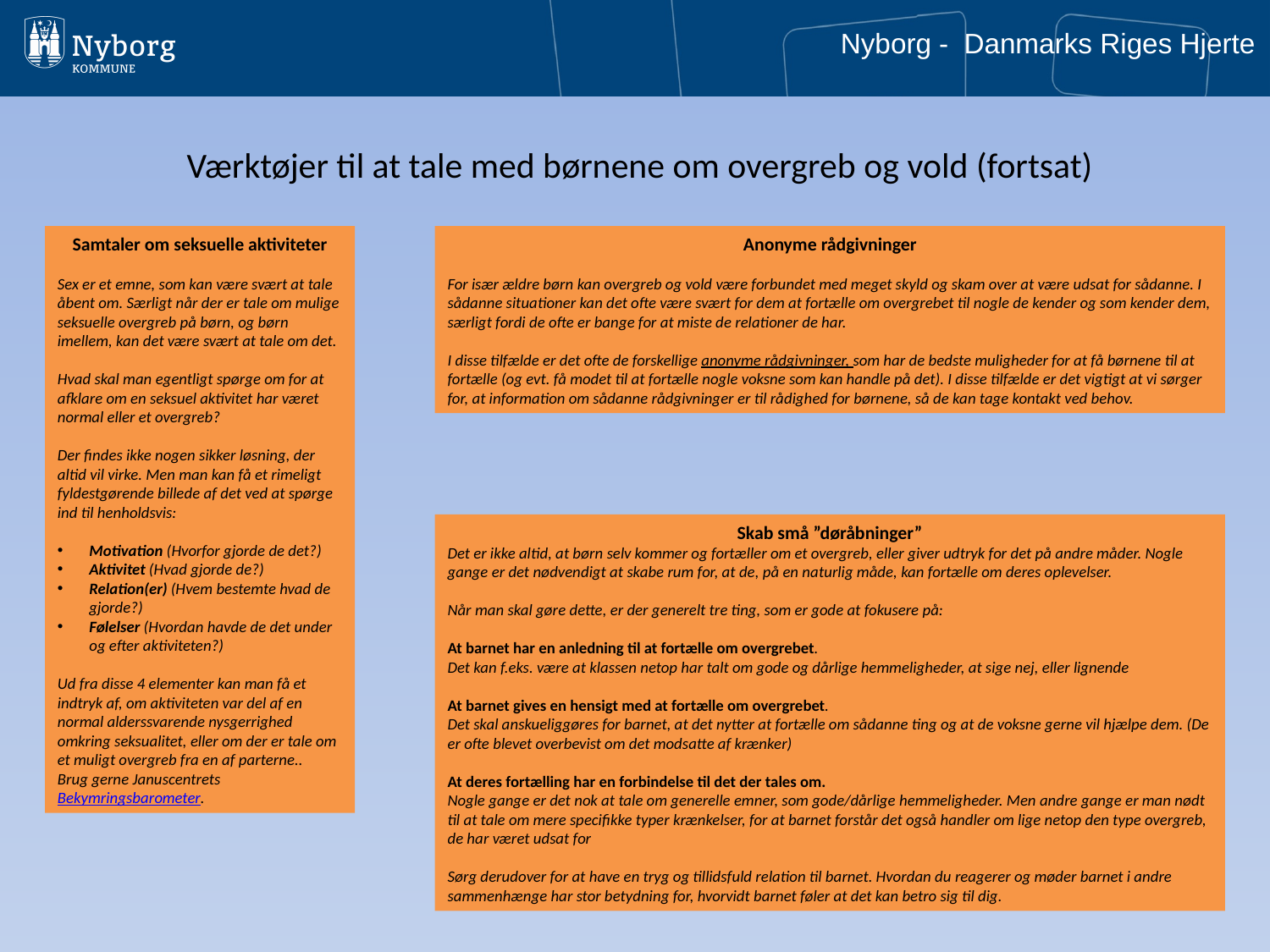

# Værktøjer til at tale med børnene om overgreb og vold (fortsat)
Samtaler om seksuelle aktiviteter

Sex er et emne, som kan være svært at tale åbent om. Særligt når der er tale om mulige seksuelle overgreb på børn, og børn imellem, kan det være svært at tale om det.

Hvad skal man egentligt spørge om for at afklare om en seksuel aktivitet har været normal eller et overgreb?

Der findes ikke nogen sikker løsning, der altid vil virke. Men man kan få et rimeligt fyldestgørende billede af det ved at spørge ind til henholdsvis:

Motivation (Hvorfor gjorde de det?)
Aktivitet (Hvad gjorde de?)
Relation(er) (Hvem bestemte hvad de gjorde?)
Følelser (Hvordan havde de det under og efter aktiviteten?)

Ud fra disse 4 elementer kan man få et indtryk af, om aktiviteten var del af en normal alderssvarende nysgerrighed omkring seksualitet, eller om der er tale om et muligt overgreb fra en af parterne..
Brug gerne Januscentrets Bekymringsbarometer.
Anonyme rådgivninger

For især ældre børn kan overgreb og vold være forbundet med meget skyld og skam over at være udsat for sådanne. I sådanne situationer kan det ofte være svært for dem at fortælle om overgrebet til nogle de kender og som kender dem, særligt fordi de ofte er bange for at miste de relationer de har.

I disse tilfælde er det ofte de forskellige anonyme rådgivninger, som har de bedste muligheder for at få børnene til at fortælle (og evt. få modet til at fortælle nogle voksne som kan handle på det). I disse tilfælde er det vigtigt at vi sørger for, at information om sådanne rådgivninger er til rådighed for børnene, så de kan tage kontakt ved behov.
Skab små ”døråbninger”
Det er ikke altid, at børn selv kommer og fortæller om et overgreb, eller giver udtryk for det på andre måder. Nogle gange er det nødvendigt at skabe rum for, at de, på en naturlig måde, kan fortælle om deres oplevelser.
Når man skal gøre dette, er der generelt tre ting, som er gode at fokusere på:
At barnet har en anledning til at fortælle om overgrebet.
Det kan f.eks. være at klassen netop har talt om gode og dårlige hemmeligheder, at sige nej, eller lignende
At barnet gives en hensigt med at fortælle om overgrebet.
Det skal anskueliggøres for barnet, at det nytter at fortælle om sådanne ting og at de voksne gerne vil hjælpe dem. (De er ofte blevet overbevist om det modsatte af krænker)
At deres fortælling har en forbindelse til det der tales om.
Nogle gange er det nok at tale om generelle emner, som gode/dårlige hemmeligheder. Men andre gange er man nødt til at tale om mere specifikke typer krænkelser, for at barnet forstår det også handler om lige netop den type overgreb, de har været udsat for

Sørg derudover for at have en tryg og tillidsfuld relation til barnet. Hvordan du reagerer og møder barnet i andre sammenhænge har stor betydning for, hvorvidt barnet føler at det kan betro sig til dig.